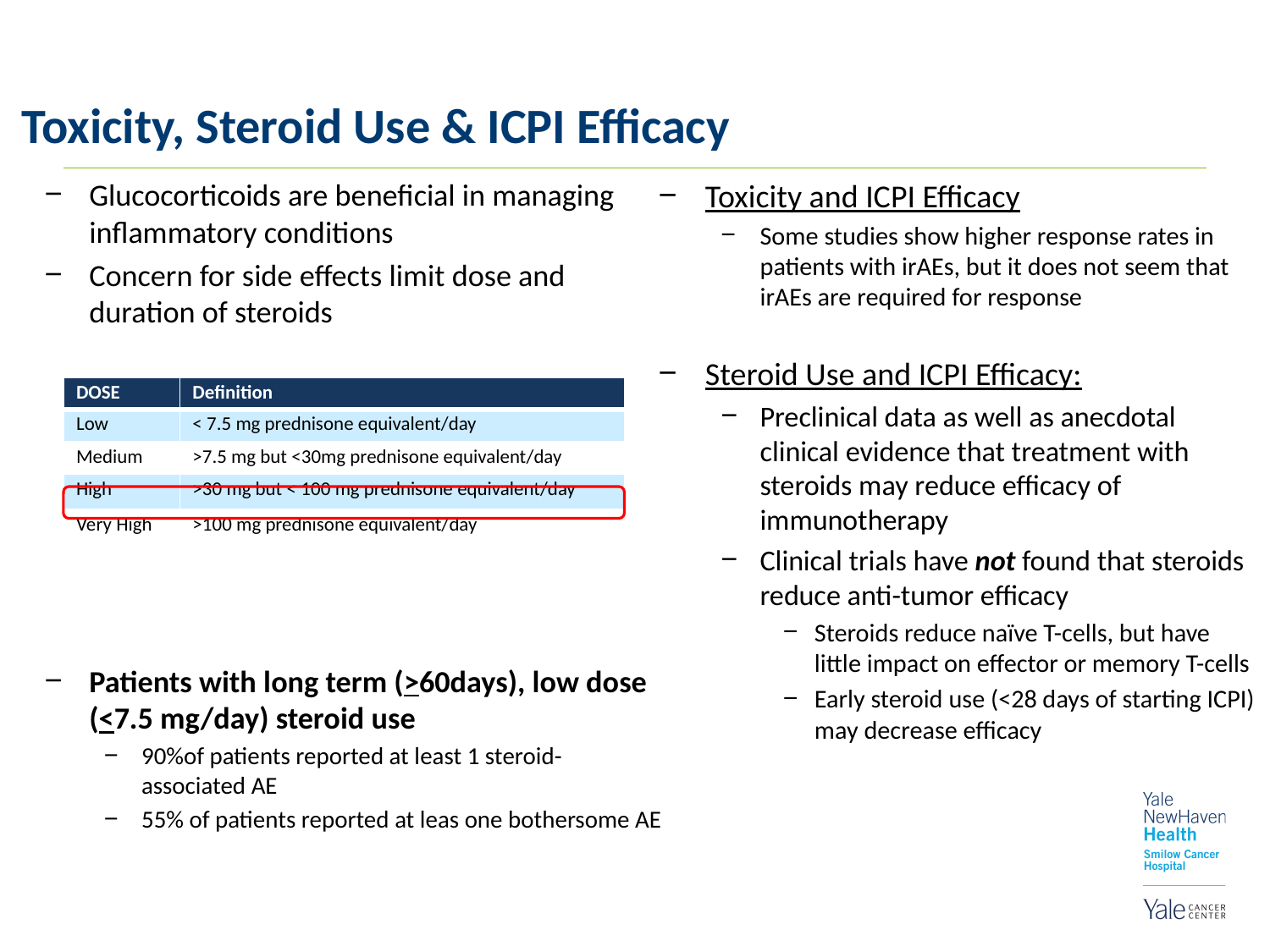

# Toxicity, Steroid Use & ICPI Efficacy
Glucocorticoids are beneficial in managing inflammatory conditions
Concern for side effects limit dose and duration of steroids

Patients with long term (>60days), low dose (<7.5 mg/day) steroid use
90%of patients reported at least 1 steroid-associated AE
55% of patients reported at leas one bothersome AE
Toxicity and ICPI Efficacy
Some studies show higher response rates in patients with irAEs, but it does not seem that irAEs are required for response

Steroid Use and ICPI Efficacy:
Preclinical data as well as anecdotal clinical evidence that treatment with steroids may reduce efficacy of immunotherapy
Clinical trials have not found that steroids reduce anti-tumor efficacy
Steroids reduce naïve T-cells, but have little impact on effector or memory T-cells
Early steroid use (<28 days of starting ICPI) may decrease efficacy
| DOSE | Definition |
| --- | --- |
| Low | < 7.5 mg prednisone equivalent/day |
| Medium | >7.5 mg but <30mg prednisone equivalent/day |
| High | >30 mg but < 100 mg prednisone equivalent/day |
| Very High | >100 mg prednisone equivalent/day |